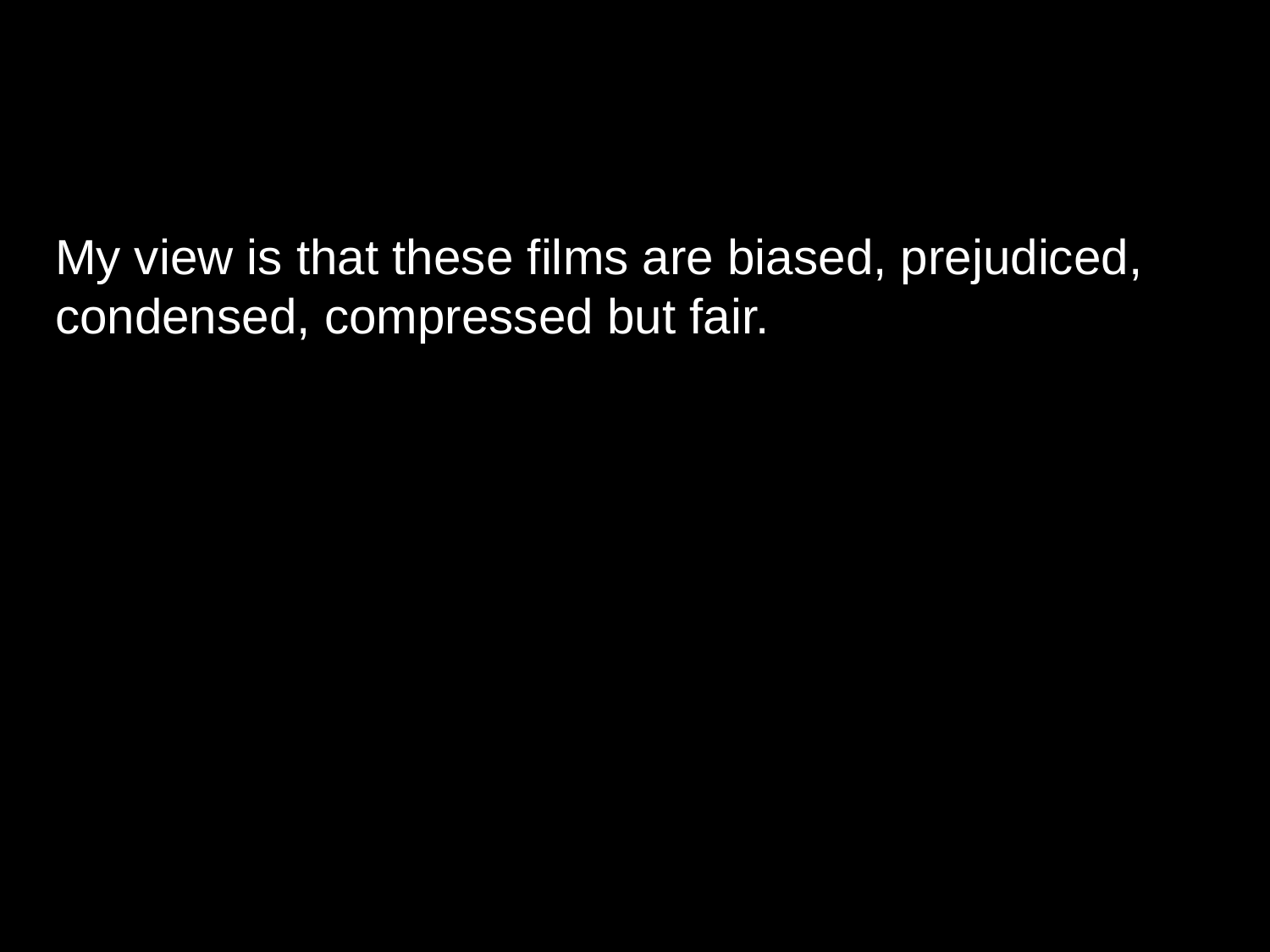

# My view is that these films are biased, prejudiced, condensed, compressed but fair.